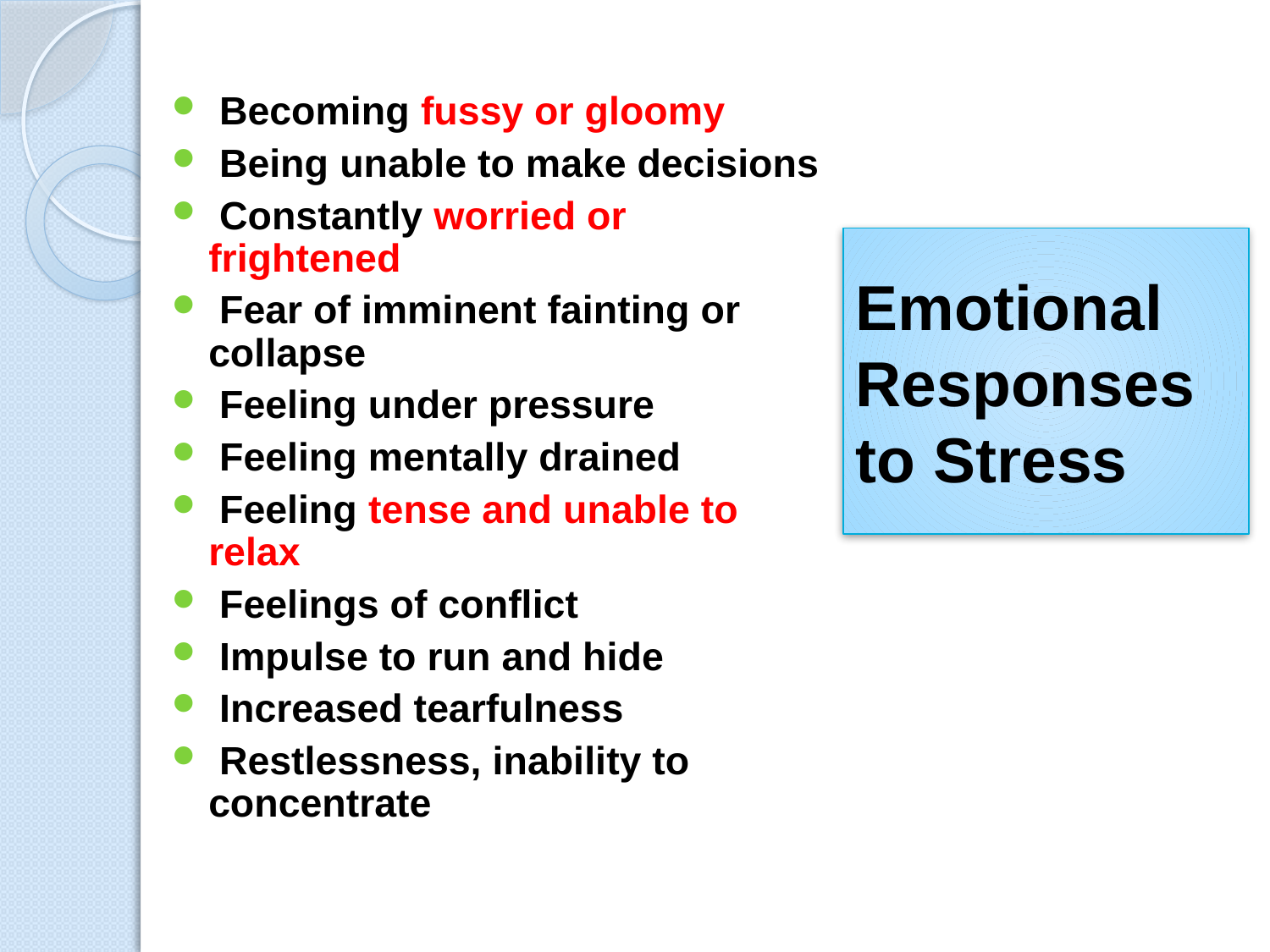

Becoming fussy or gloomy
 Being unable to make decisions
 Constantly worried or frightened
 Fear of imminent fainting or collapse
 Feeling under pressure
 Feeling mentally drained
 Feeling tense and unable to relax
 Feelings of conflict
 Impulse to run and hide
 Increased tearfulness
 Restlessness, inability to concentrate

# Emotional Responses to Stress